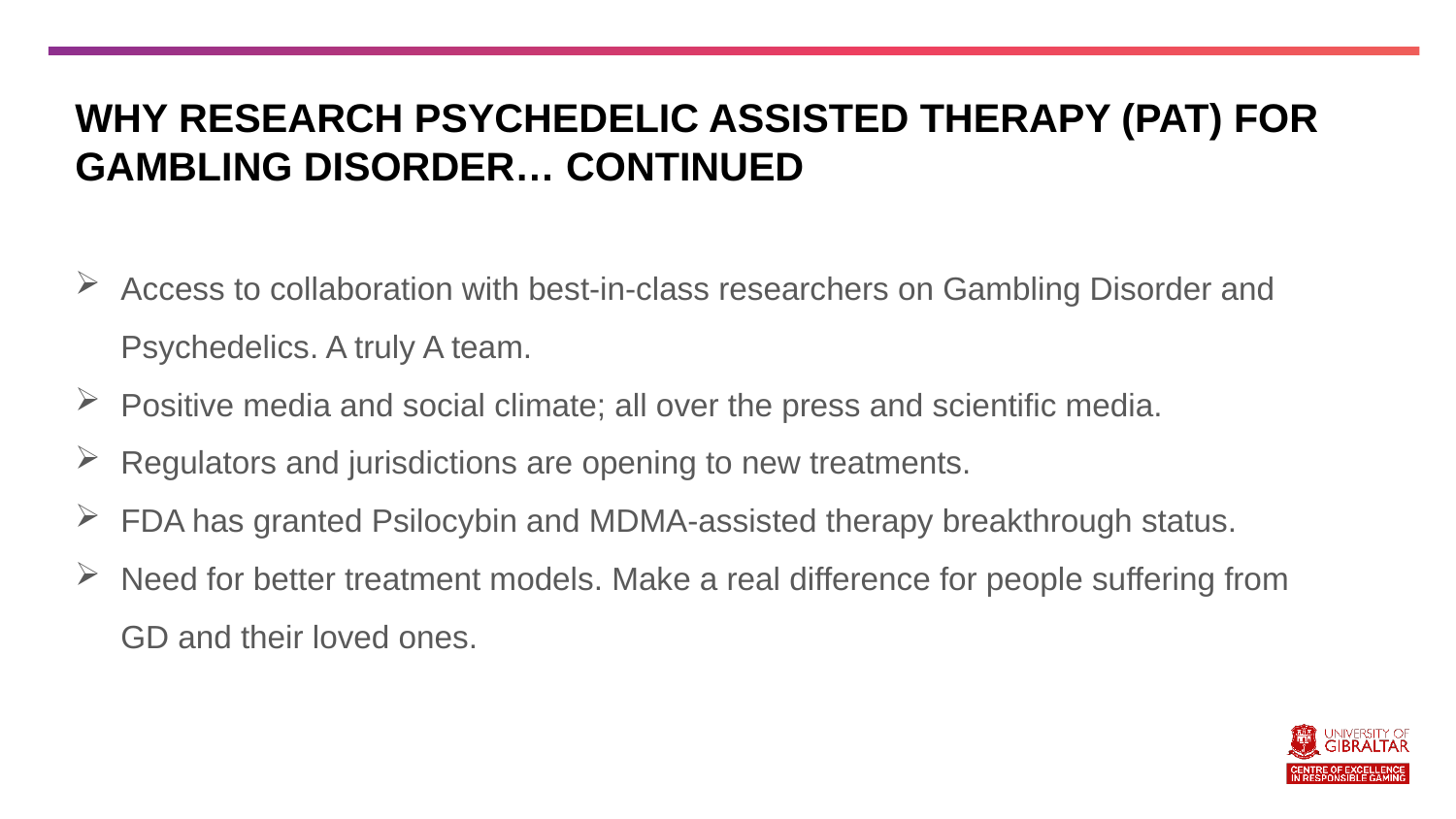

Why research Psychedelic Assisted Therapy (PAT) for Gambling Disorder… CONTINUED
Access to collaboration with best-in-class researchers on Gambling Disorder and Psychedelics. A truly A team.
Positive media and social climate; all over the press and scientific media.
Regulators and jurisdictions are opening to new treatments.
FDA has granted Psilocybin and MDMA-assisted therapy breakthrough status.
Need for better treatment models. Make a real difference for people suffering from GD and their loved ones.